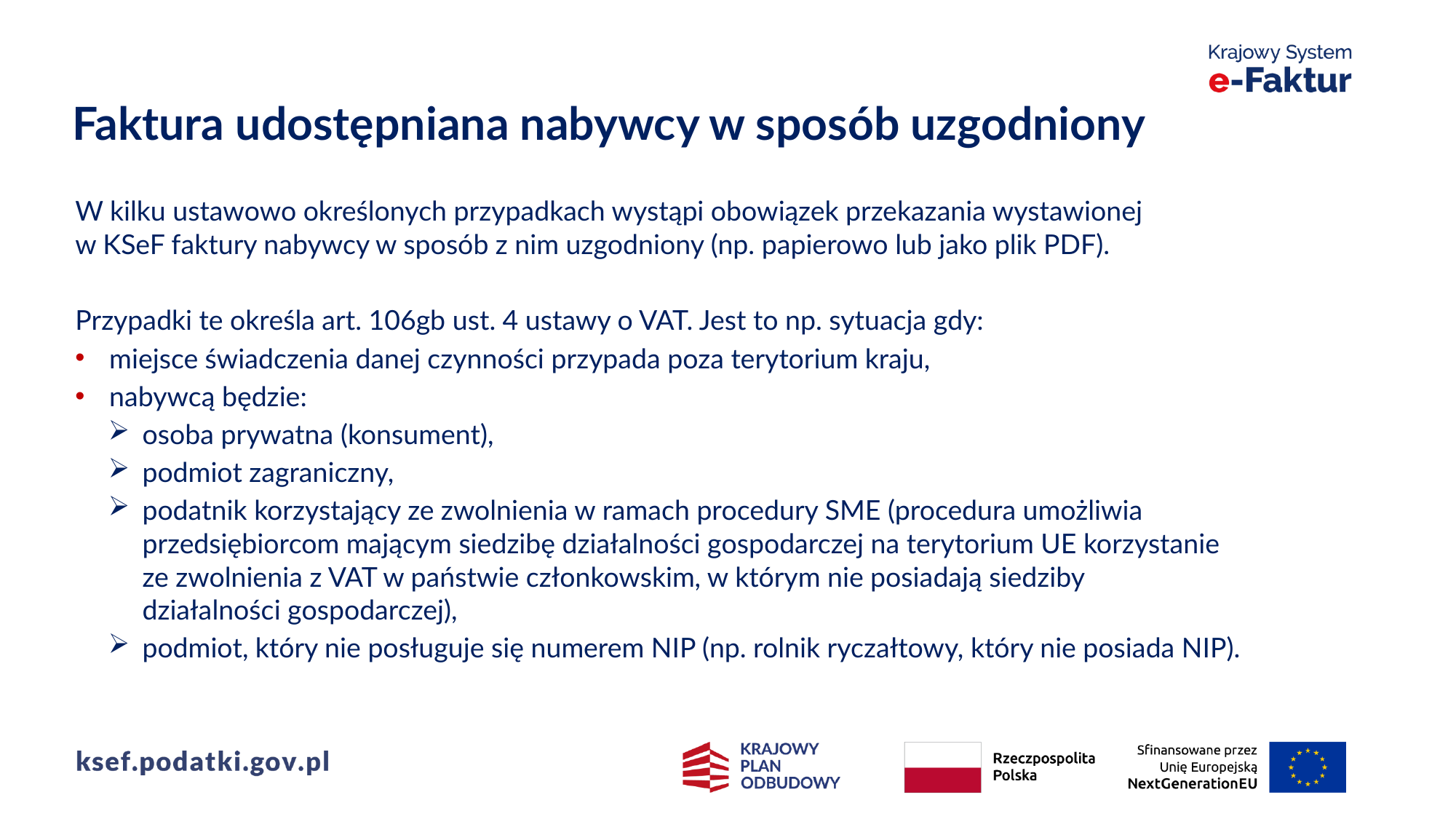

Faktura udostępniana nabywcy w sposób uzgodniony
W kilku ustawowo określonych przypadkach wystąpi obowiązek przekazania wystawionej
w KSeF faktury nabywcy w sposób z nim uzgodniony (np. papierowo lub jako plik PDF).

Przypadki te określa art. 106gb ust. 4 ustawy o VAT. Jest to np. sytuacja gdy:
miejsce świadczenia danej czynności przypada poza terytorium kraju,
nabywcą będzie:
osoba prywatna (konsument),
podmiot zagraniczny,
podatnik korzystający ze zwolnienia w ramach procedury SME (procedura umożliwia
przedsiębiorcom mającym siedzibę działalności gospodarczej na terytorium UE korzystanie
ze zwolnienia z VAT w państwie członkowskim, w którym nie posiadają siedziby
działalności gospodarczej),
podmiot, który nie posługuje się numerem NIP (np. rolnik ryczałtowy, który nie posiada NIP).